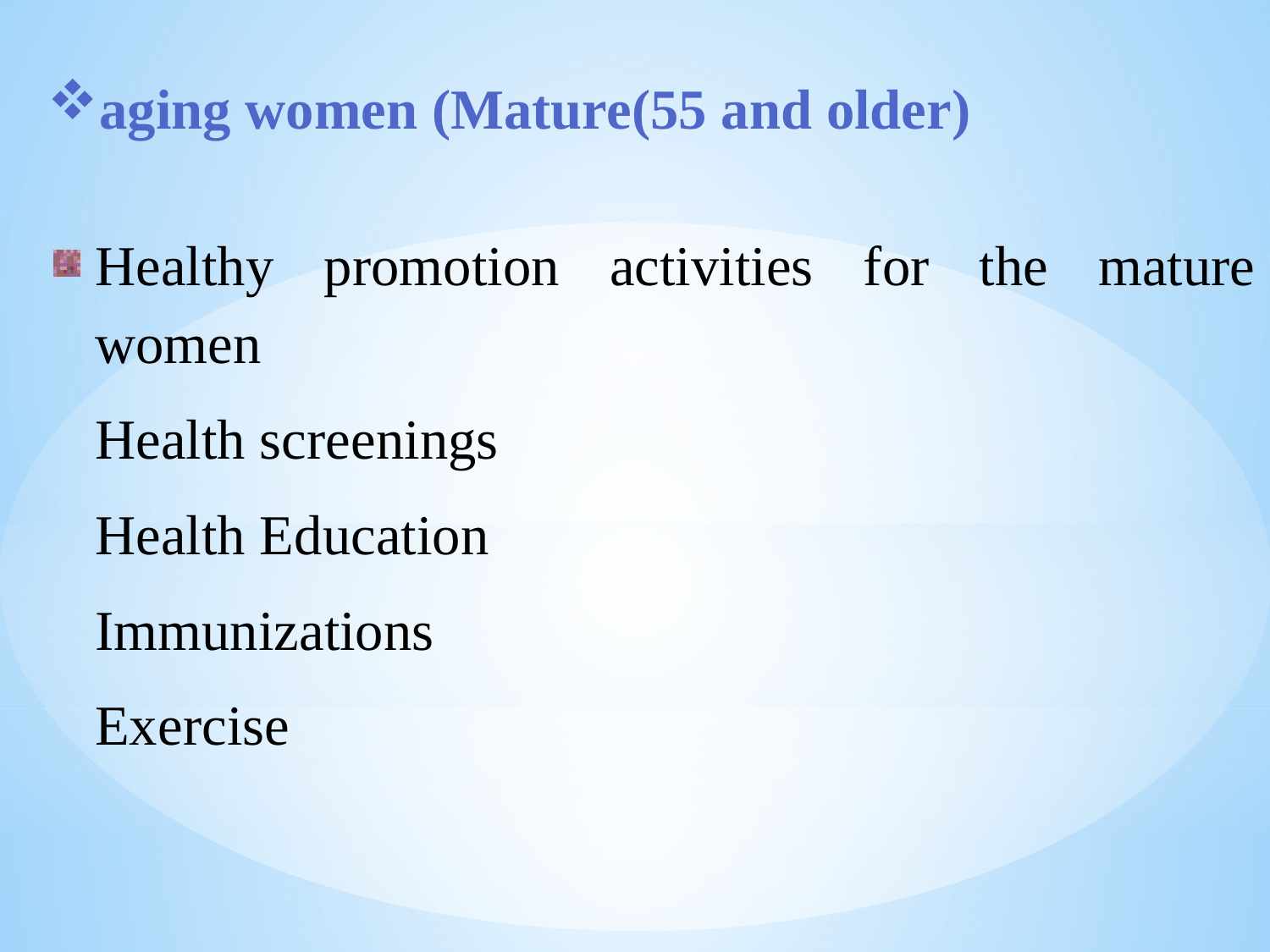

aging women (Mature(55 and older)

Healthy promotion activities for the mature women
Health screenings
Health Education
Immunizations
Exercise